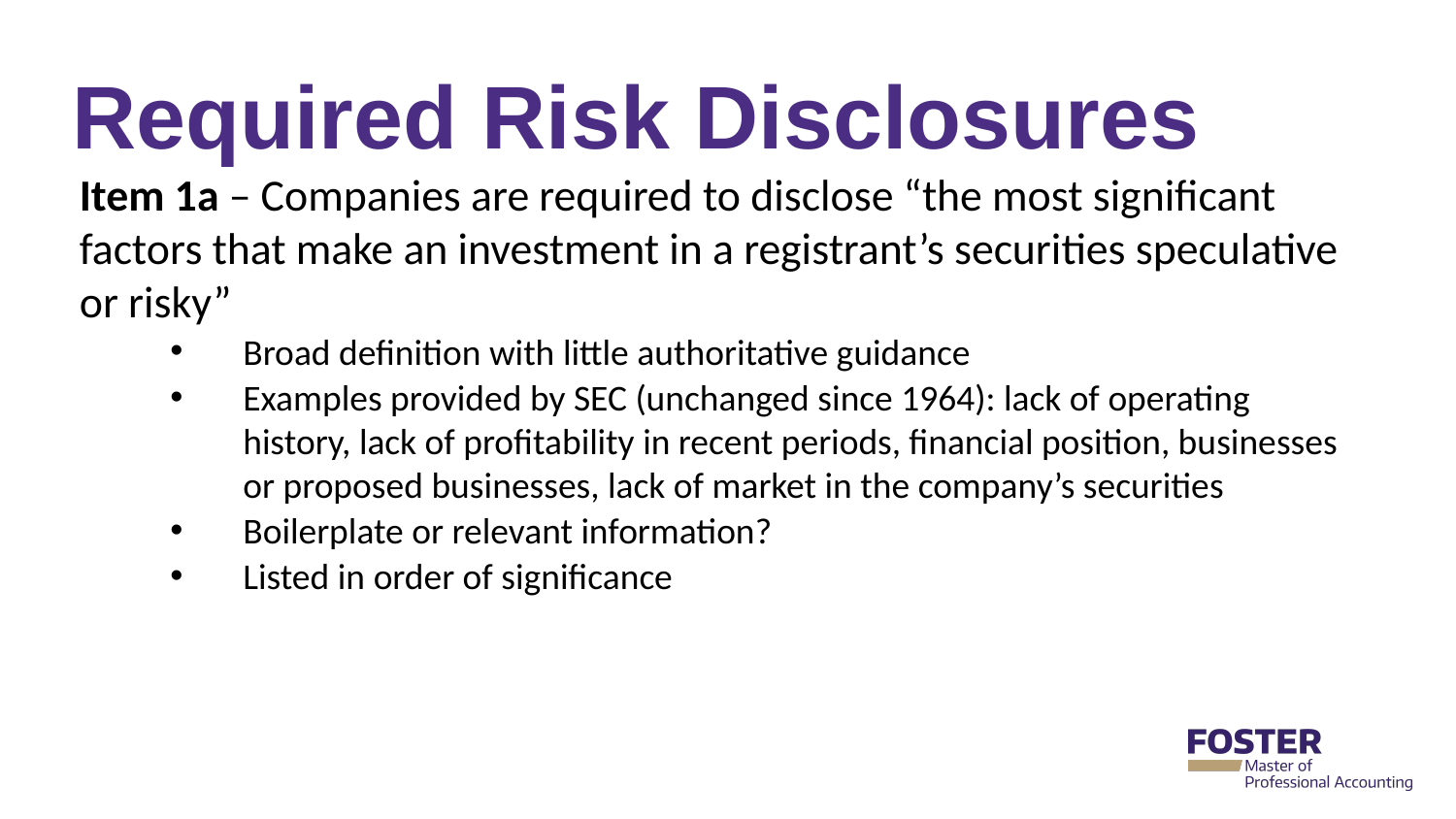

# Required Risk Disclosures
Item 1a – Companies are required to disclose “the most significant factors that make an investment in a registrant’s securities speculative or risky”
Broad definition with little authoritative guidance
Examples provided by SEC (unchanged since 1964): lack of operating history, lack of profitability in recent periods, financial position, businesses or proposed businesses, lack of market in the company’s securities
Boilerplate or relevant information?
Listed in order of significance

17